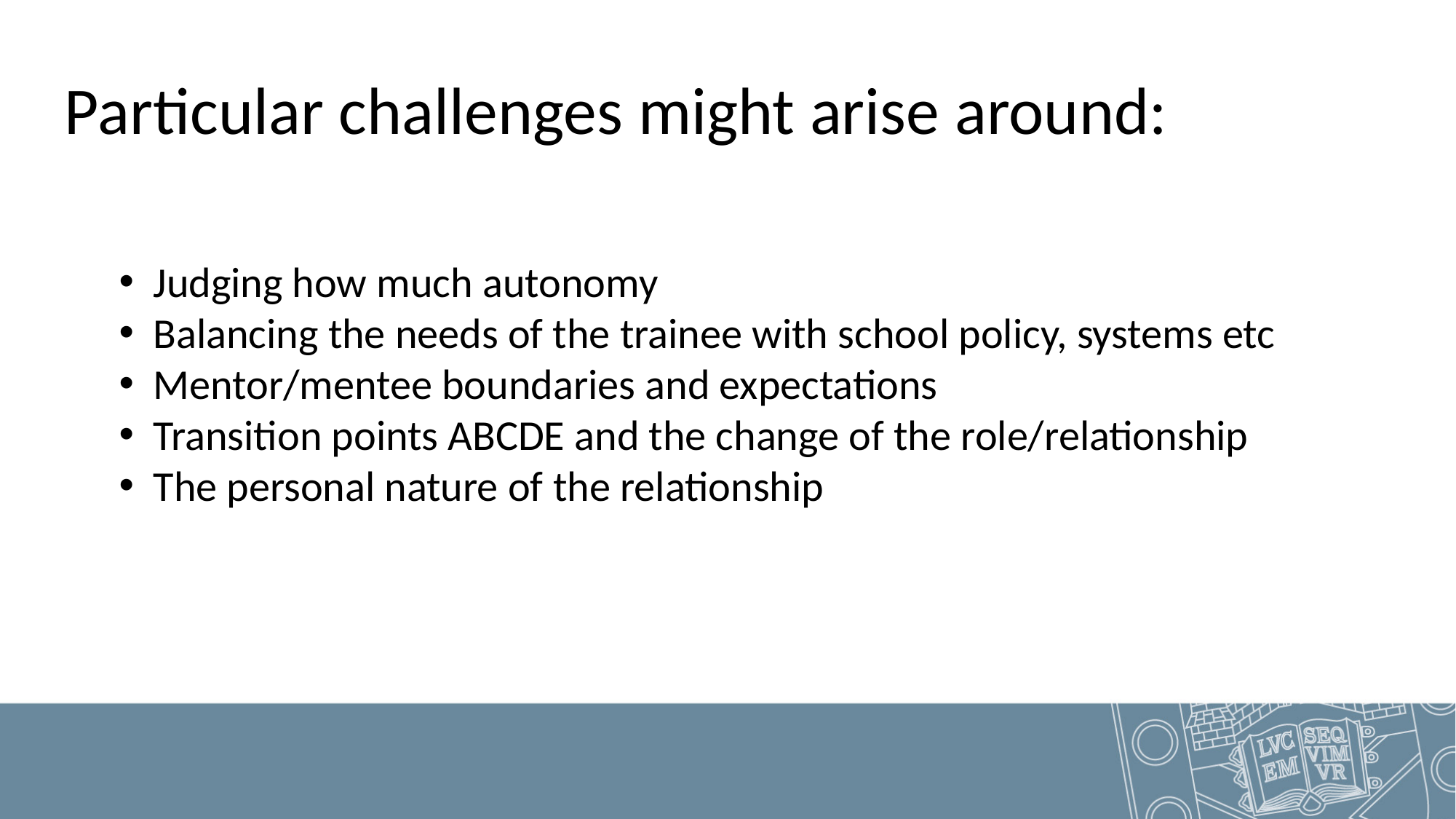

# Particular challenges might arise around:
Judging how much autonomy
Balancing the needs of the trainee with school policy, systems etc
Mentor/mentee boundaries and expectations
Transition points ABCDE and the change of the role/relationship
The personal nature of the relationship